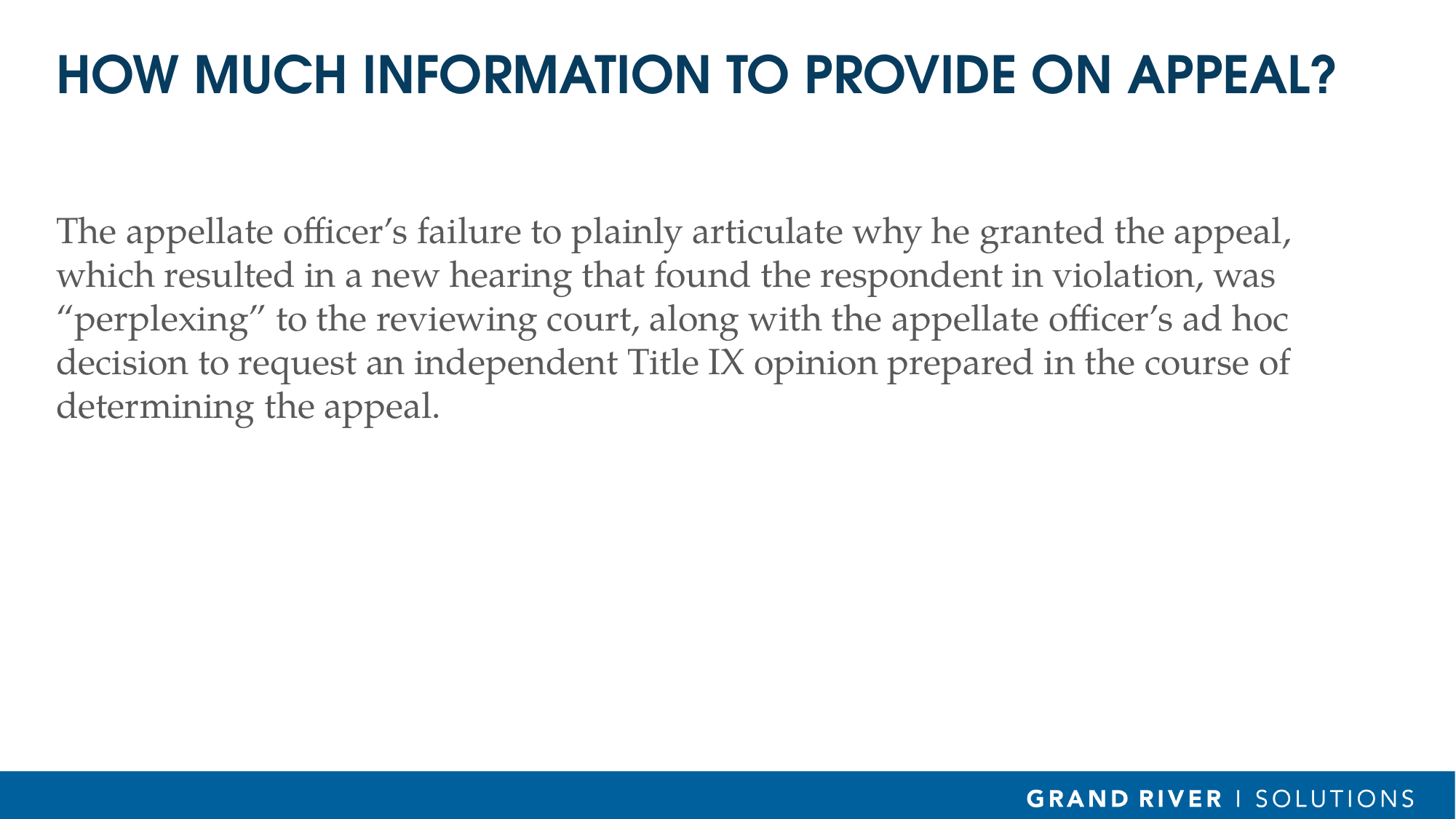

# How Much Information to Provide on Appeal?
The appellate officer’s failure to plainly articulate why he granted the appeal, which resulted in a new hearing that found the respondent in violation, was “perplexing” to the reviewing court, along with the appellate officer’s ad hoc decision to request an independent Title IX opinion prepared in the course of determining the appeal.